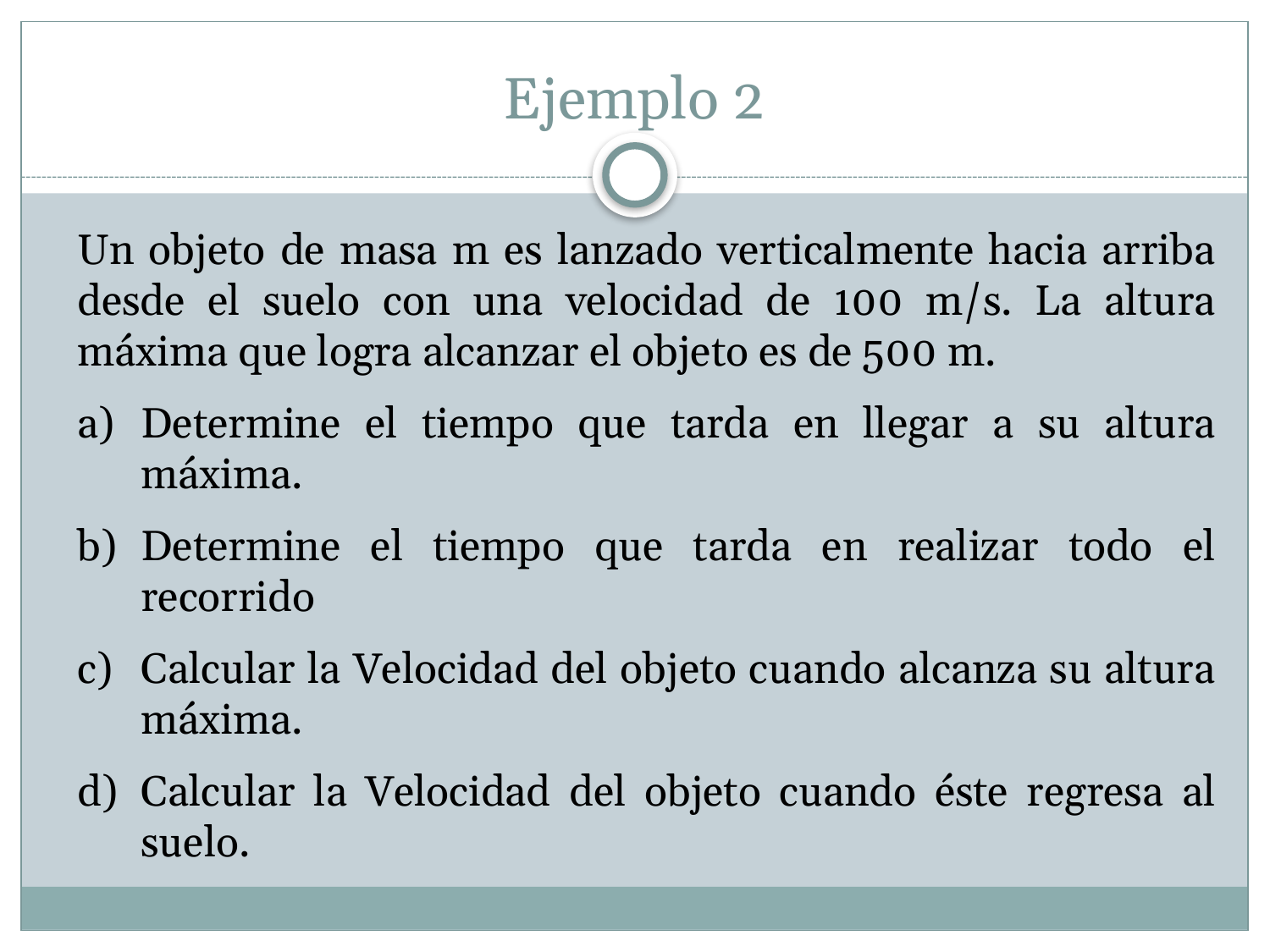

# Ejemplo 2
Un objeto de masa m es lanzado verticalmente hacia arriba desde el suelo con una velocidad de 100 m/s. La altura máxima que logra alcanzar el objeto es de 500 m.
Determine el tiempo que tarda en llegar a su altura máxima.
Determine el tiempo que tarda en realizar todo el recorrido
Calcular la Velocidad del objeto cuando alcanza su altura máxima.
Calcular la Velocidad del objeto cuando éste regresa al suelo.